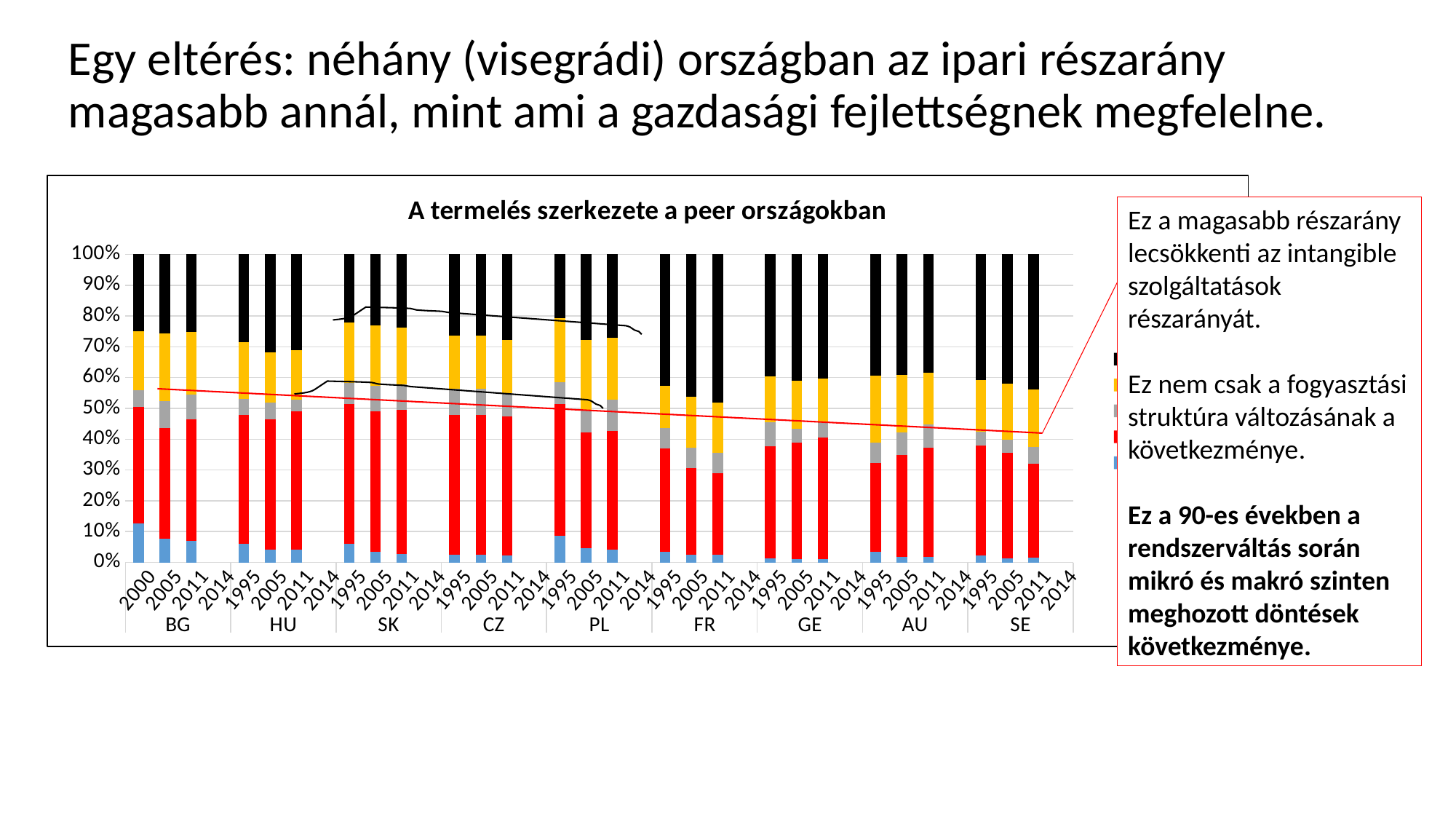

# Egy eltérés: néhány (visegrádi) országban az ipari részarány magasabb annál, mint ami a gazdasági fejlettségnek megfelelne.

### Chart:

| Category | Agrárium | Ipar | Építőipar | Term. Szolg | Int. Szolg. |
|---|---|---|---|---|---|
| 2000 | 0.1270301501242714 | 0.3768473188948068 | 0.05431356669270537 | 0.1934185384432212 | 0.24839042584499502 |
| 2005 | 0.07794877601052114 | 0.359137254482906 | 0.08728596996940013 | 0.21956108768672564 | 0.256066911850447 |
| 2011 | 0.0710030584051801 | 0.39330479274677393 | 0.08024789893847359 | 0.20465587422669562 | 0.2507883756828768 |
| 2014 | None | None | None | None | None |
| 1995 | 0.061415561974528673 | 0.41767172934532054 | 0.052355304751642615 | 0.18385877235666687 | 0.28469863157184133 |
| 2005 | 0.04183761061485528 | 0.4233936541036734 | 0.05334522481845011 | 0.16261642560400438 | 0.3188070848590169 |
| 2011 | 0.04205561136570955 | 0.44889906829872306 | 0.037269749153168635 | 0.16076448816881334 | 0.3110110830135853 |
| 2014 | None | None | None | None | None |
| 1995 | 0.06056585898070869 | 0.4524952823793947 | 0.07031234240201242 | 0.1961059351134285 | 0.22052058112445566 |
| 2005 | 0.033692958157563034 | 0.4576777324433934 | 0.08133630985783813 | 0.19598581598455195 | 0.23130718355665336 |
| 2011 | 0.027513907471304836 | 0.46782840997112884 | 0.0825672487852968 | 0.18446368213506087 | 0.23762675163720864 |
| 2014 | None | None | None | None | None |
| 1995 | 0.024830023591450166 | 0.4544987972445405 | 0.08412671147601022 | 0.17417659736162402 | 0.26236787032637504 |
| 2005 | 0.024830023591450166 | 0.4544987972445405 | 0.08412671147601022 | 0.17417659736162402 | 0.26236787032637504 |
| 2011 | 0.02345703877234454 | 0.4495894152524107 | 0.07605817441724881 | 0.1738693902357152 | 0.2770259813222808 |
| 2014 | None | None | None | None | None |
| 1995 | 0.08610714223408349 | 0.42725722270130834 | 0.07088629560532653 | 0.20810861189877994 | 0.2076407275605016 |
| 2005 | 0.045053481694497965 | 0.3767664169416475 | 0.07347388101519346 | 0.22796809226056544 | 0.2767381280880957 |
| 2011 | 0.04114539378217362 | 0.38592168111449854 | 0.10192331338768147 | 0.20147835661362648 | 0.26953125510201986 |
| 2014 | None | None | None | None | None |
| 1995 | 0.03469252482817255 | 0.33506846353246383 | 0.06603536632346983 | 0.13840645835712756 | 0.4257971869587662 |
| 2005 | 0.025356716341442258 | 0.28059238316582497 | 0.06600634007060284 | 0.1663999764999209 | 0.46164458392220903 |
| 2011 | 0.025327900353476904 | 0.2634918748326135 | 0.06801156990934122 | 0.16257877371476226 | 0.48058988118980606 |
| 2014 | None | None | None | None | None |
| 1995 | 0.014100944726136617 | 0.3622976871777531 | 0.07792163481235577 | 0.15054819872232228 | 0.39513153456143213 |
| 2005 | 0.010698530859821183 | 0.3777546378352833 | 0.04541336799401304 | 0.1554142542045767 | 0.41071920910630566 |
| 2011 | 0.011320417630112234 | 0.3930796212374693 | 0.05082433128193989 | 0.14250149527338257 | 0.40227413457709604 |
| 2014 | None | None | None | None | None |
| 1995 | 0.03341923049880328 | 0.28939292434622077 | 0.06615729848470116 | 0.217562547649987 | 0.3934679990202878 |
| 2005 | 0.017445530269368136 | 0.33207409044674535 | 0.07304454266630304 | 0.18735403516451735 | 0.3900818014530661 |
| 2011 | 0.018309621964933537 | 0.3535502281485393 | 0.0752341784215958 | 0.16885866511051492 | 0.3840473063544165 |
| 2014 | None | None | None | None | None |
| 1995 | 0.021632340102883438 | 0.3589007438368364 | 0.043597712901155224 | 0.16762973921275848 | 0.4082394639463665 |
| 2005 | 0.01206252527088934 | 0.3433323929286368 | 0.04355748062641863 | 0.1824252354142264 | 0.41862236575982875 |
| 2011 | 0.015396995718852505 | 0.3058026309046244 | 0.054235612072082176 | 0.18665396287811006 | 0.4379107984263308 |
| 2014 | None | None | None | None | None |
Ez a magasabb részarány lecsökkenti az intangible szolgáltatások részarányát.

Ez nem csak a fogyasztási struktúra változásának a következménye.

Ez a 90-es években a rendszerváltás során mikró és makró szinten meghozott döntések következménye.